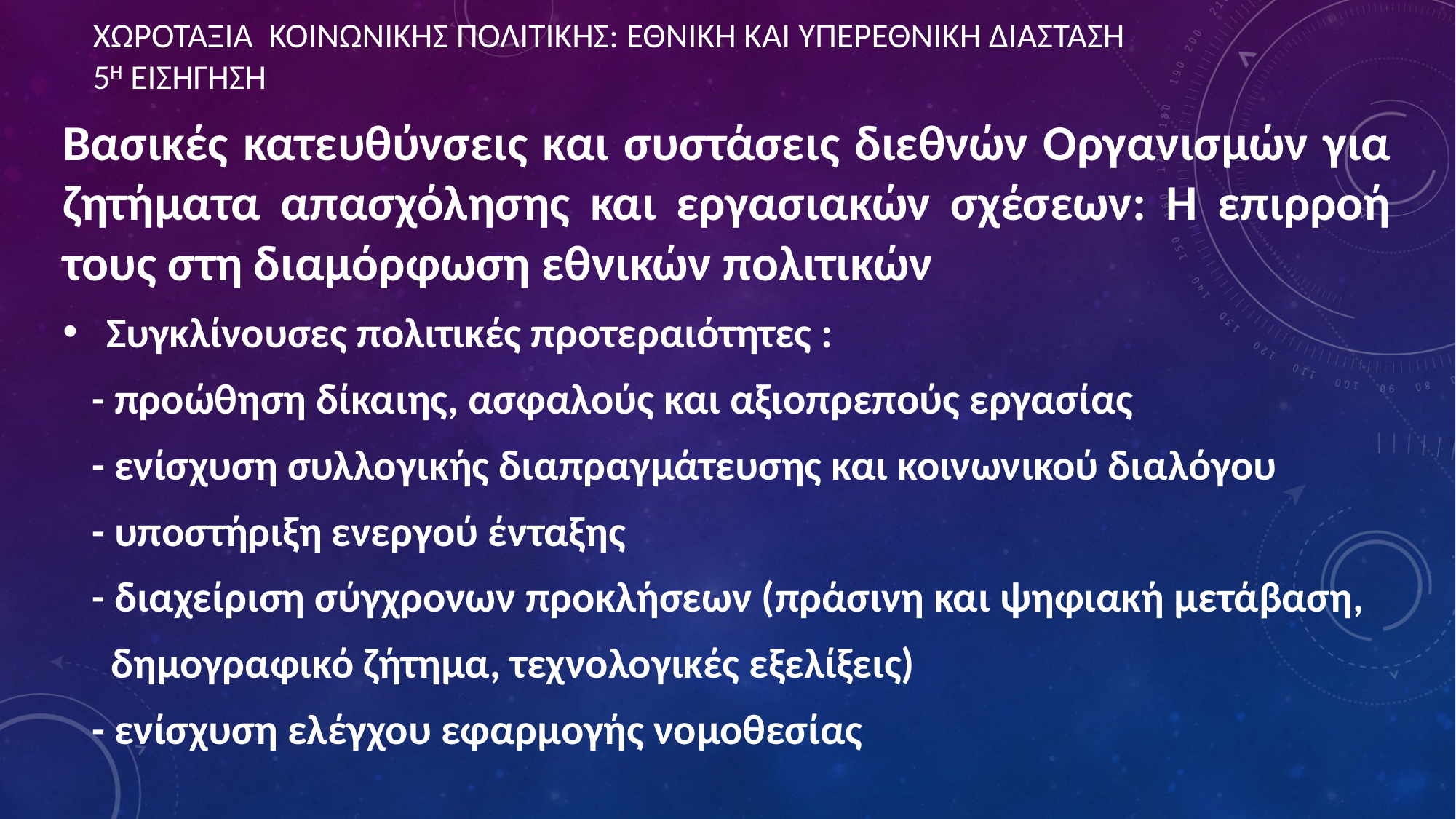

# ΧΩΡΟΤΑΞΙΑ  ΚΟΙΝΩΝΙΚΗΣ ΠΟΛΙΤΙΚΗΣ: ΕΘΝΙΚΗ ΚΑΙ ΥΠΕΡΕΘΝΙΚΗ ΔΙΑΣΤΑΣΗ 5η ΕΙΣΗΓΗΣΗ
Βασικές κατευθύνσεις και συστάσεις διεθνών Οργανισμών για ζητήματα απασχόλησης και εργασιακών σχέσεων: Η επιρροή τους στη διαμόρφωση εθνικών πολιτικών
 Συγκλίνουσες πολιτικές προτεραιότητες :
   - προώθηση δίκαιης, ασφαλούς και αξιοπρεπούς εργασίας
   - ενίσχυση συλλογικής διαπραγμάτευσης και κοινωνικού διαλόγου
   - υποστήριξη ενεργού ένταξης
   - διαχείριση σύγχρονων προκλήσεων (πράσινη και ψηφιακή μετάβαση,
     δημογραφικό ζήτημα, τεχνολογικές εξελίξεις)
   - ενίσχυση ελέγχου εφαρμογής νομοθεσίας